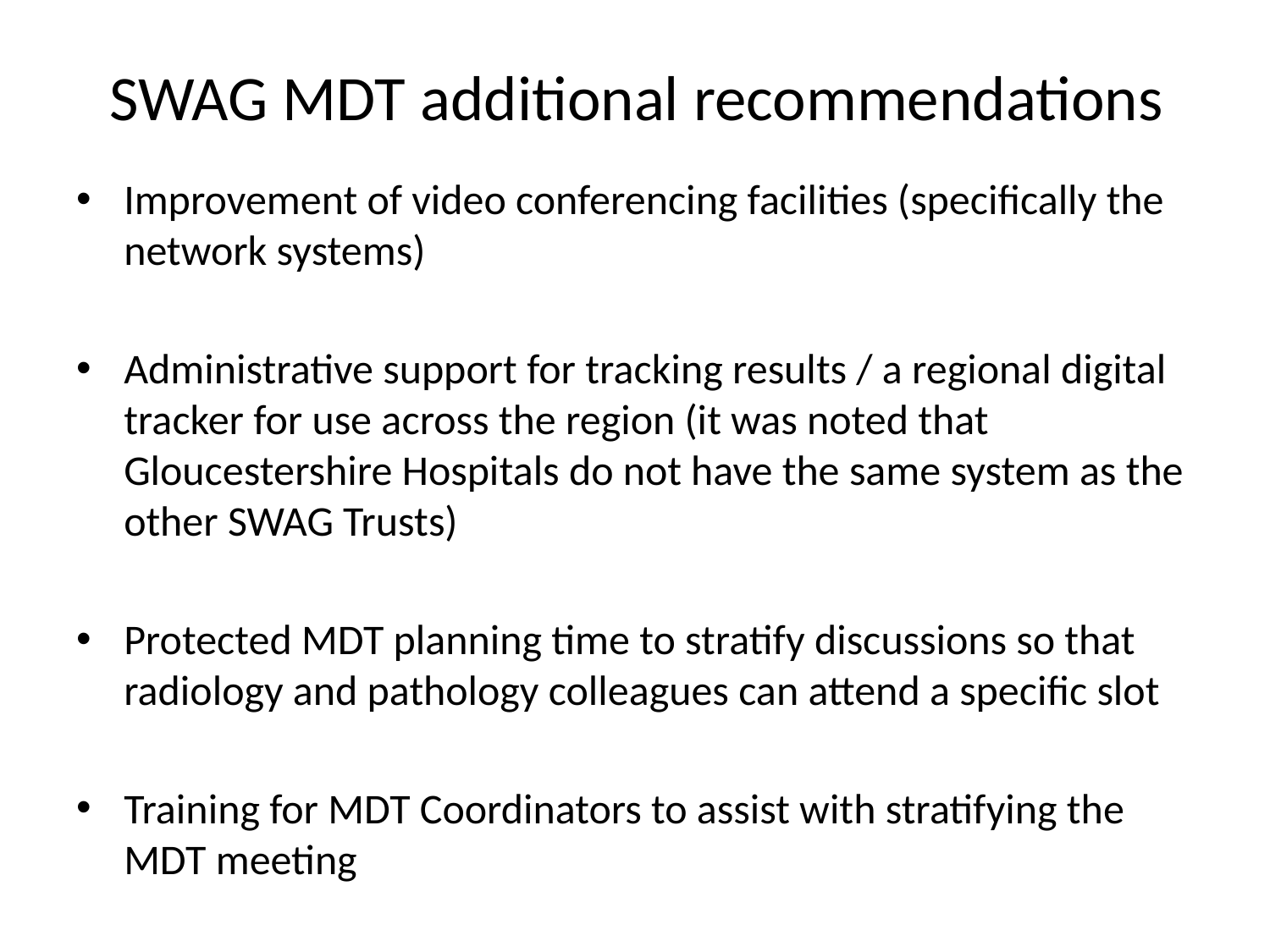

# SWAG MDT additional recommendations
Improvement of video conferencing facilities (specifically the network systems)

Administrative support for tracking results / a regional digital tracker for use across the region (it was noted that Gloucestershire Hospitals do not have the same system as the other SWAG Trusts)

Protected MDT planning time to stratify discussions so that radiology and pathology colleagues can attend a specific slot

Training for MDT Coordinators to assist with stratifying the MDT meeting